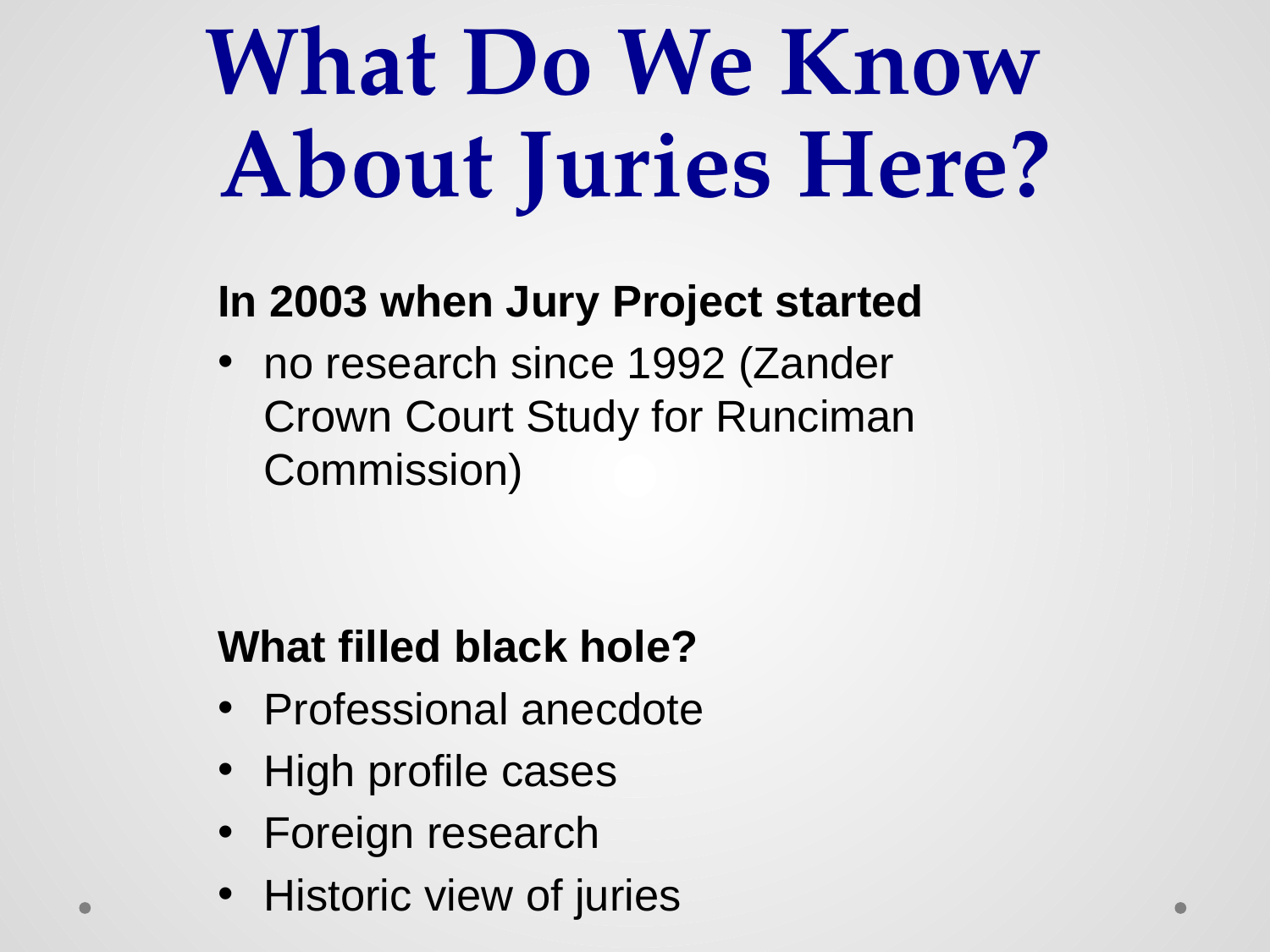

# What Do We Know About Juries Here?
In 2003 when Jury Project started
no research since 1992 (Zander Crown Court Study for Runciman Commission)

What filled black hole?
Professional anecdote
High profile cases
Foreign research
Historic view of juries